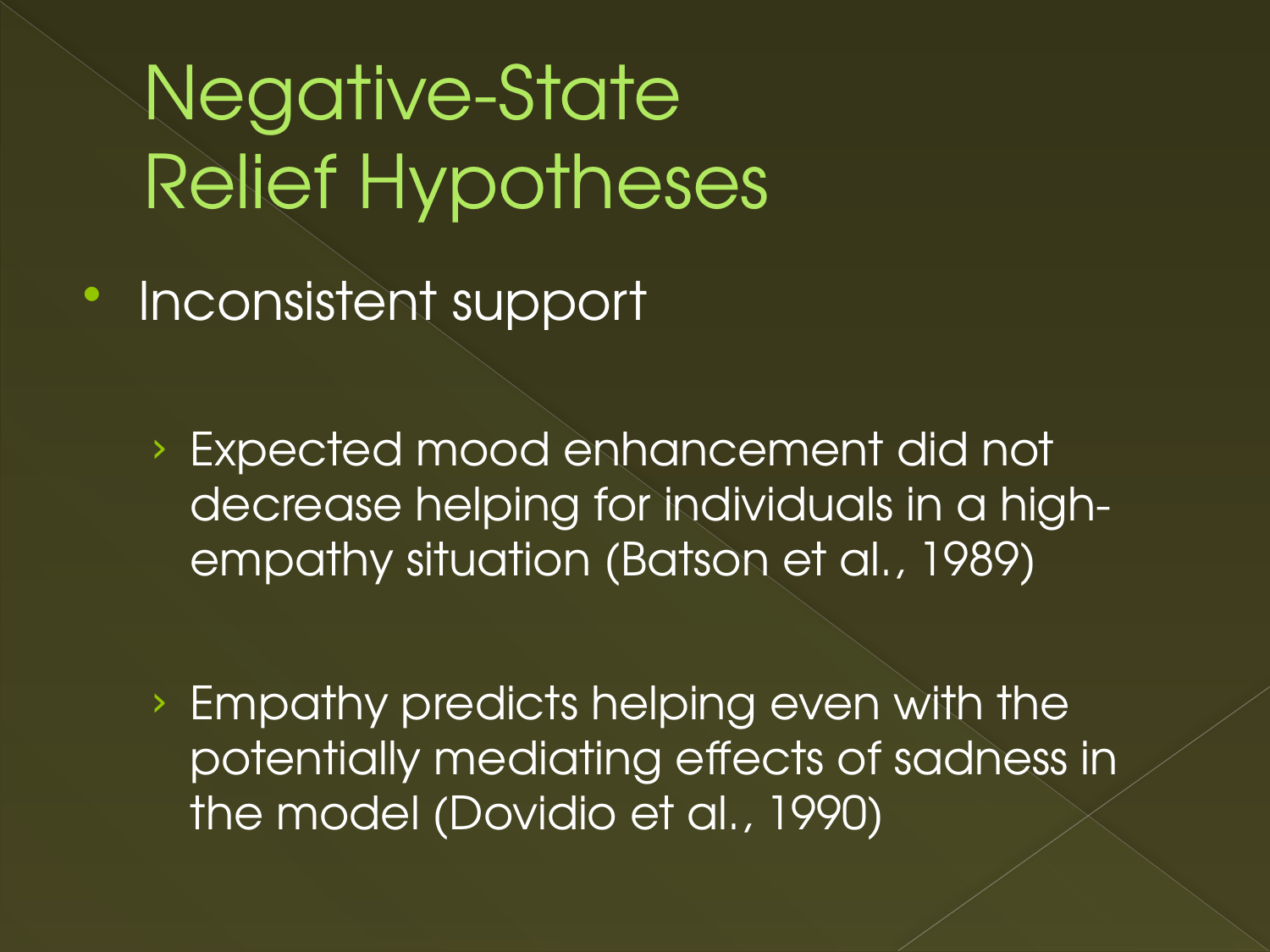

# Negative-State Relief Hypotheses
Inconsistent support

Expected mood enhancement did not decrease helping for individuals in a high-empathy situation (Batson et al., 1989)

Empathy predicts helping even with the potentially mediating effects of sadness in the model (Dovidio et al., 1990)